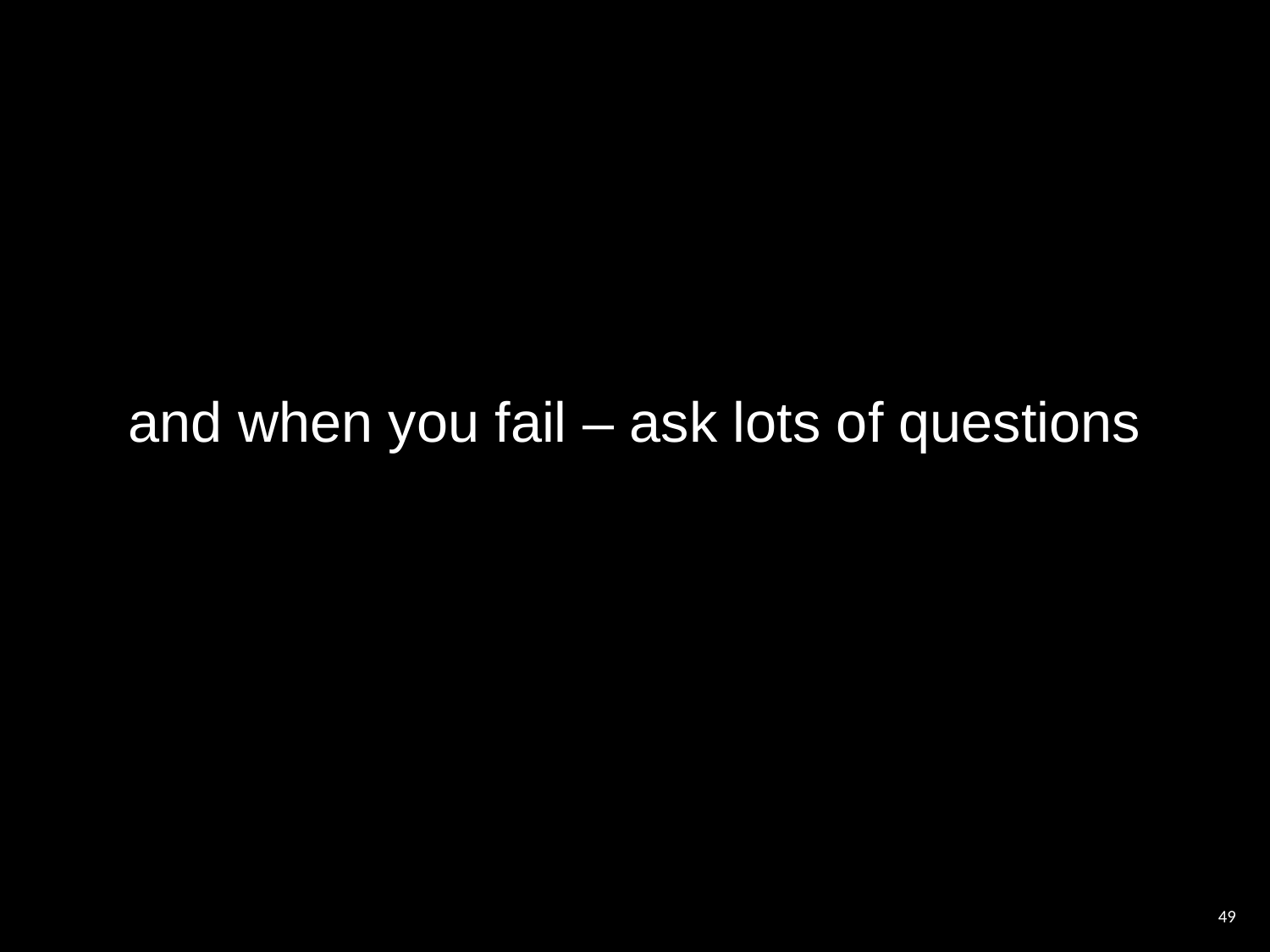

and when you fail – ask lots of questions
49